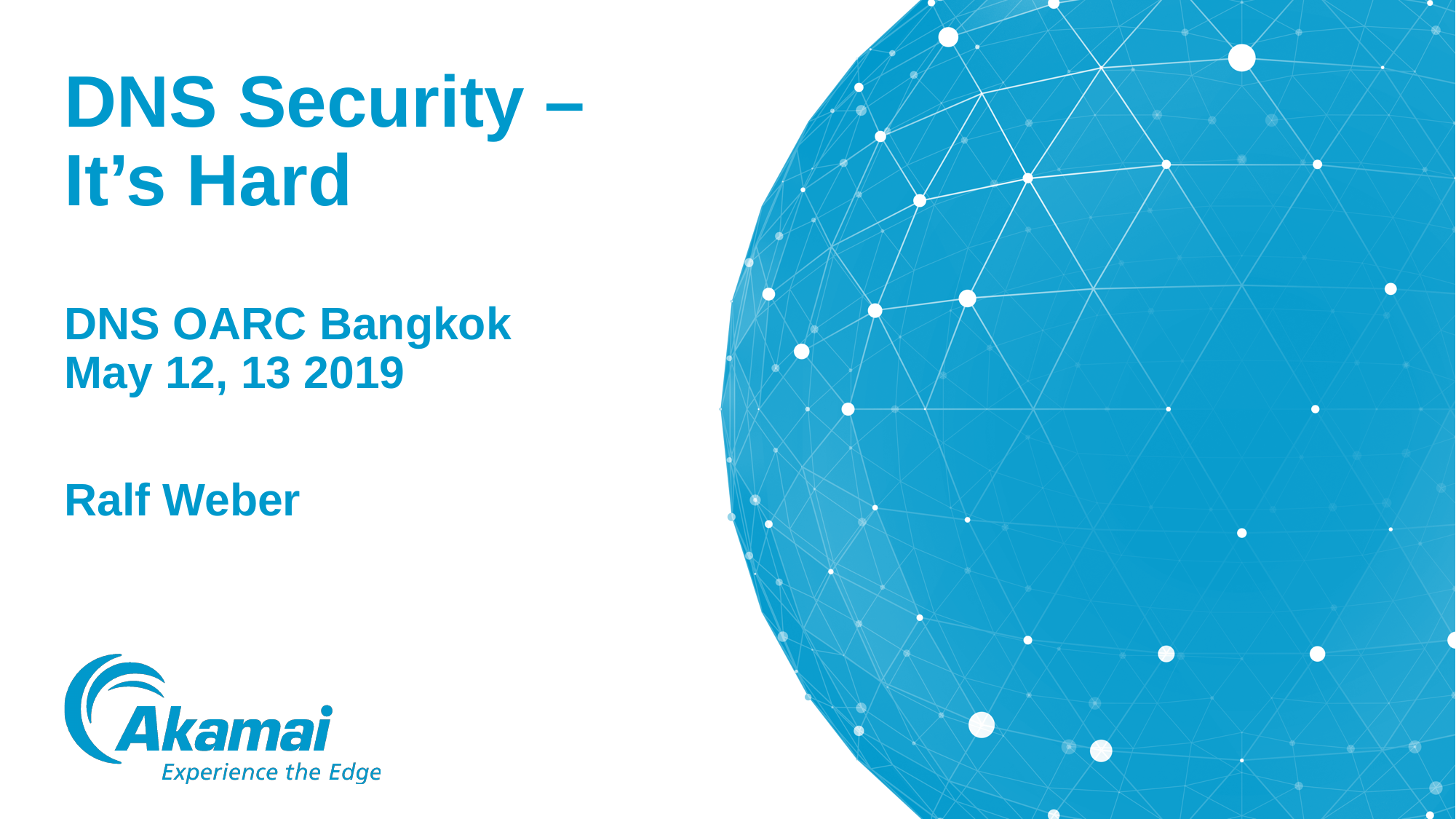

# DNS Security – It’s Hard

DNS OARC Bangkok
May 12, 13 2019

Ralf Weber